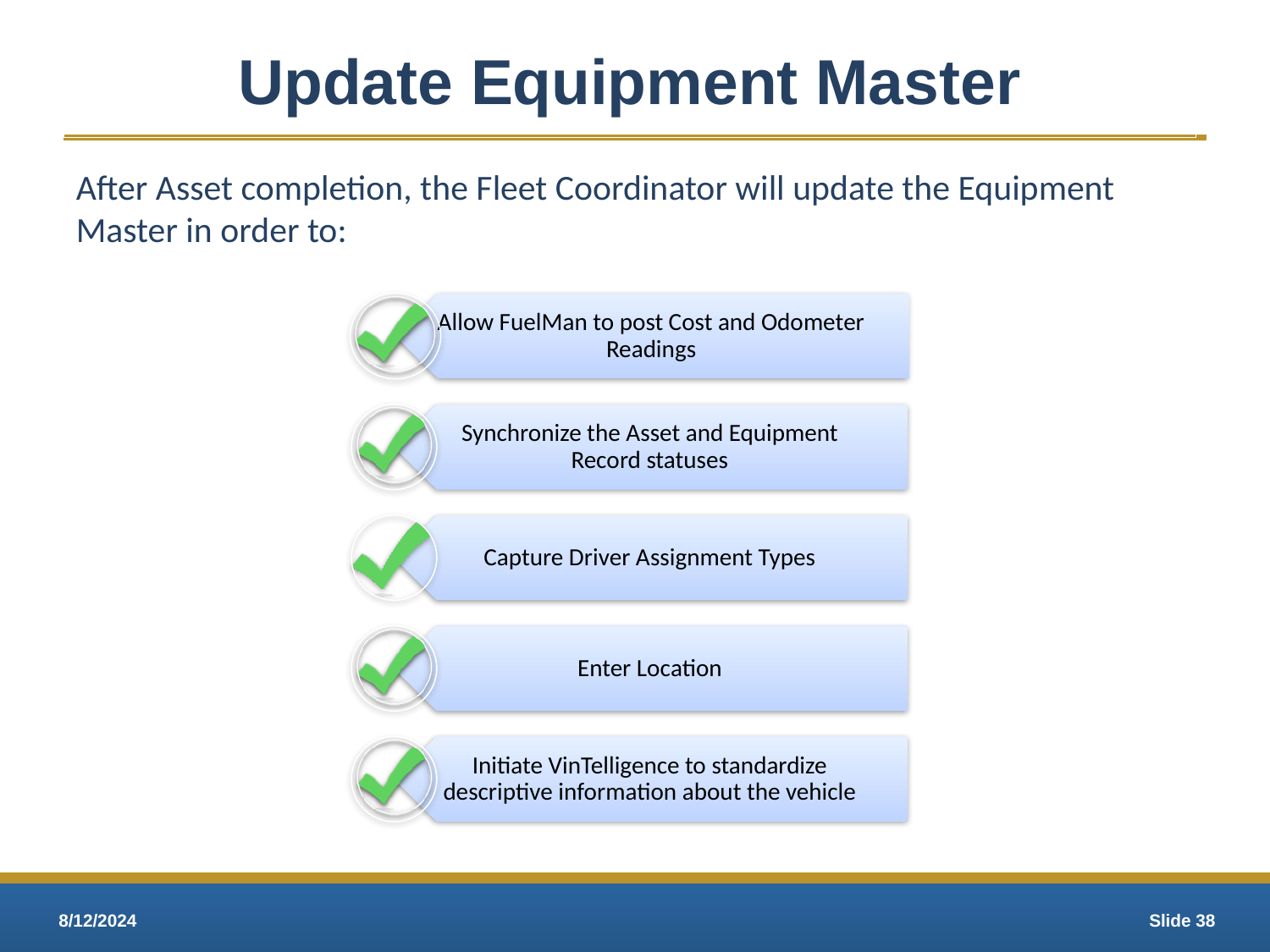

# Update Equipment Master
After Asset completion, the Fleet Coordinator will update the Equipment Master in order to:
Allow FuelMan to post Cost and Odometer Readings
Synchronize the Asset and Equipment Record statuses
Capture Driver Assignment Types
Enter Location
Initiate VinTelligence to standardize descriptive information about the vehicle